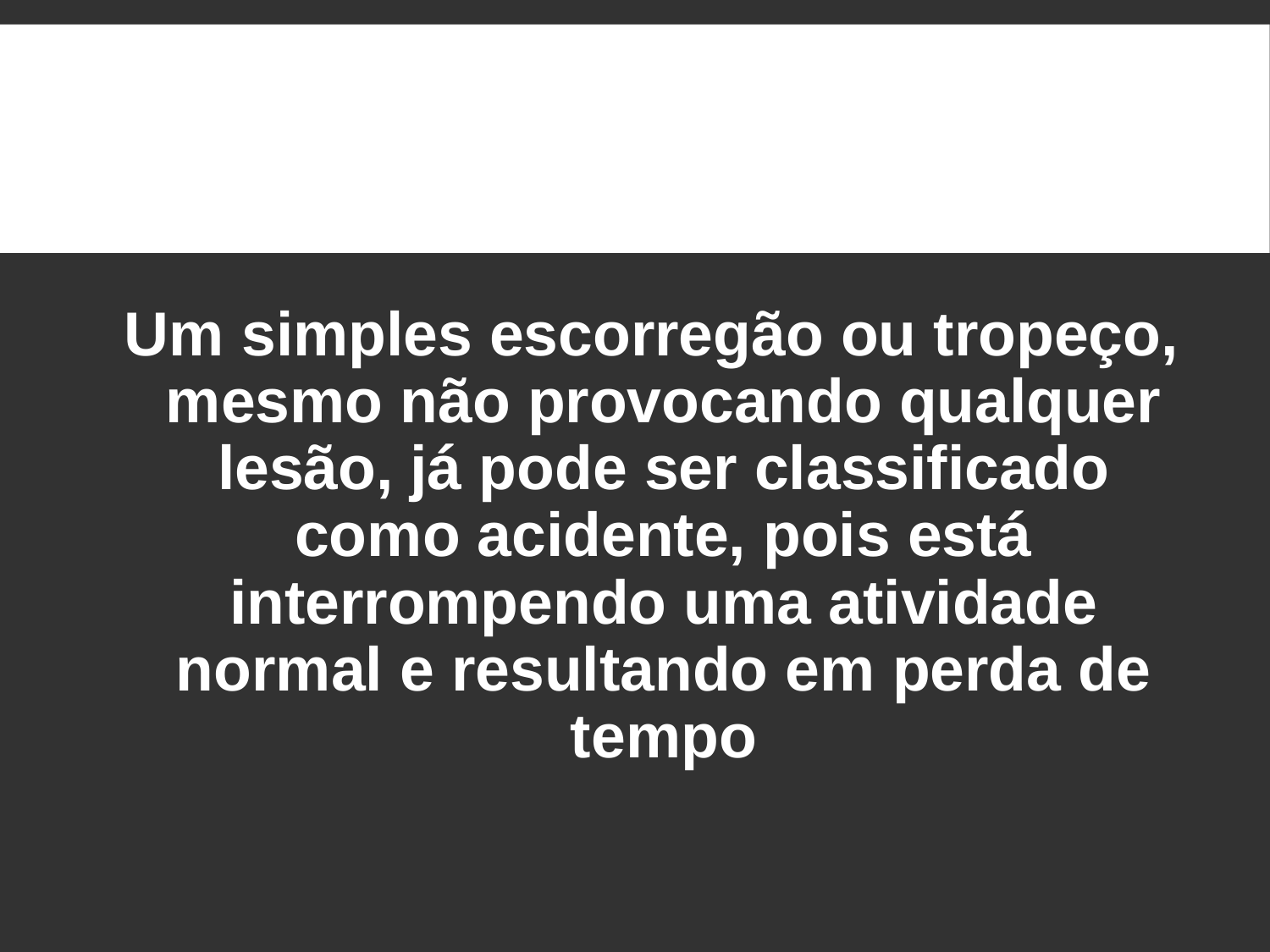

Um simples escorregão ou tropeço, mesmo não provocando qualquer lesão, já pode ser classificado como acidente, pois está interrompendo uma atividade normal e resultando em perda de tempo